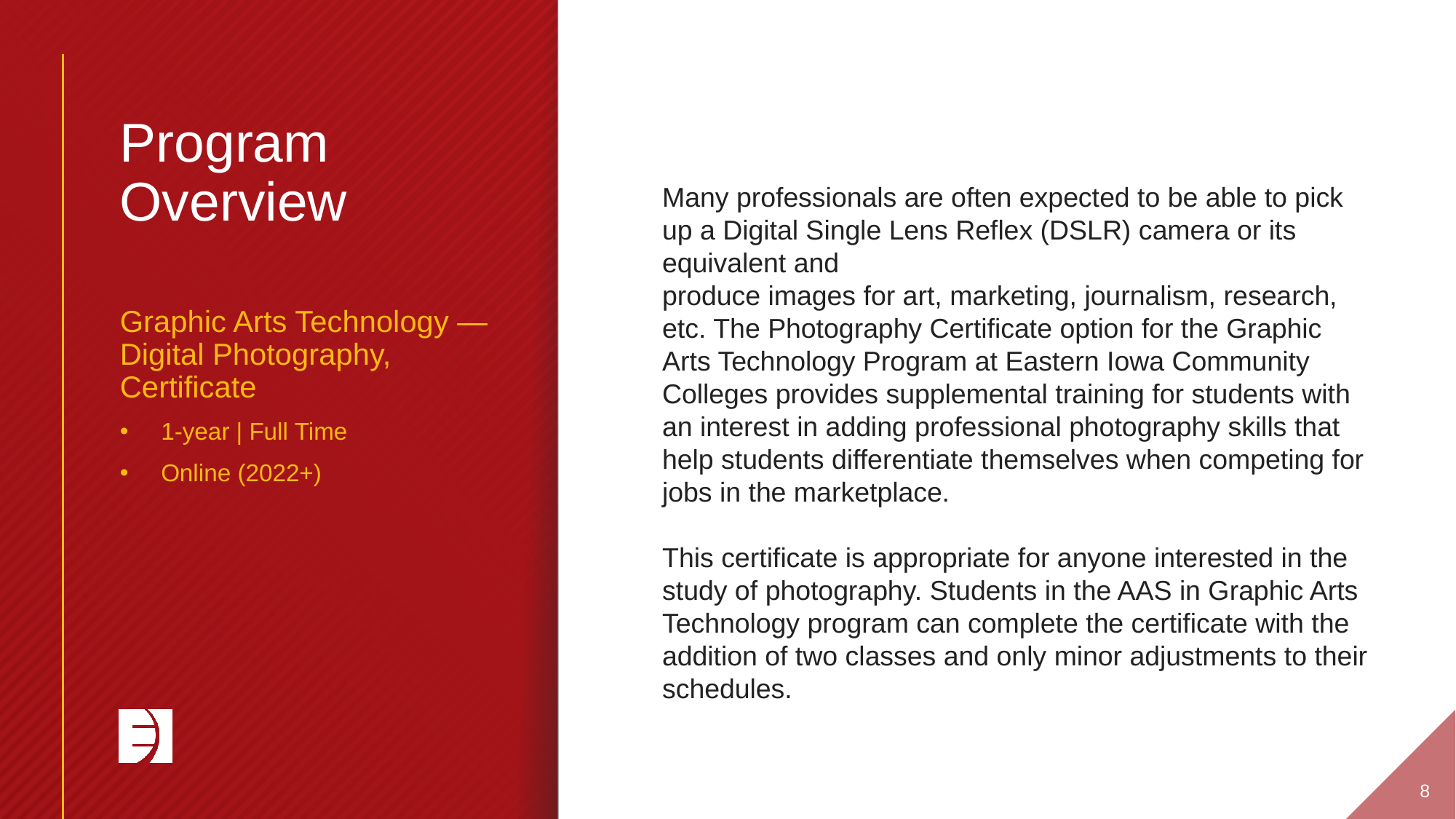

# Program Overview
Many professionals are often expected to be able to pick up a Digital Single Lens Reflex (DSLR) camera or its equivalent and
produce images for art, marketing, journalism, research, etc. The Photography Certificate option for the Graphic Arts Technology Program at Eastern Iowa Community Colleges provides supplemental training for students with an interest in adding professional photography skills that help students differentiate themselves when competing for jobs in the marketplace.

This certificate is appropriate for anyone interested in the study of photography. Students in the AAS in Graphic Arts Technology program can complete the certificate with the addition of two classes and only minor adjustments to their schedules.
Graphic Arts Technology — Digital Photography, Certificate
1-year | Full Time
Online (2022+)